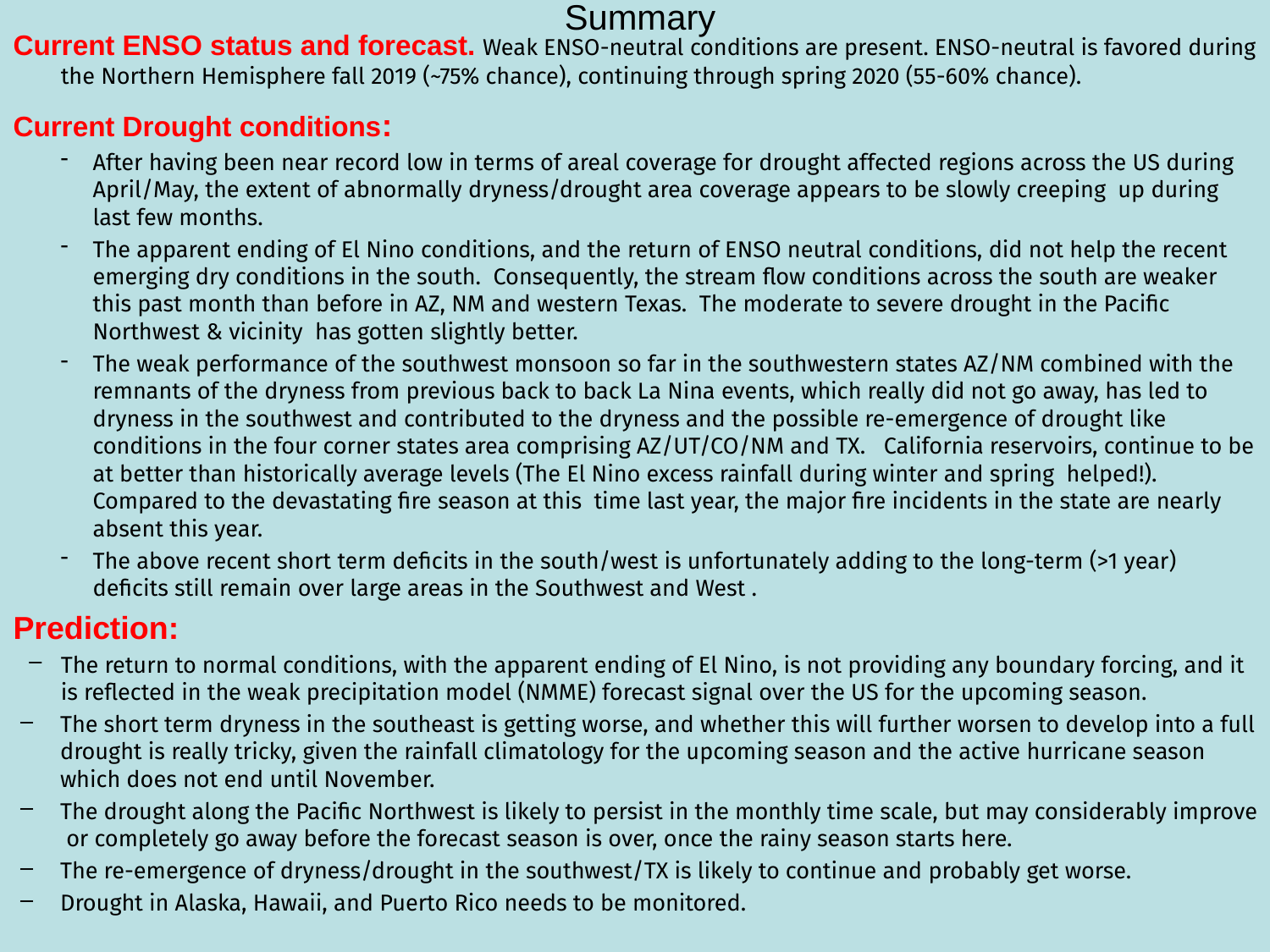

# Summary
Current ENSO status and forecast. Weak ENSO-neutral conditions are present. ENSO-neutral is favored during the Northern Hemisphere fall 2019 (~75% chance), continuing through spring 2020 (55-60% chance).
Current Drought conditions:
After having been near record low in terms of areal coverage for drought affected regions across the US during April/May, the extent of abnormally dryness/drought area coverage appears to be slowly creeping  up during last few months.
The apparent ending of El Nino conditions, and the return of ENSO neutral conditions, did not help the recent emerging dry conditions in the south.  Consequently, the stream flow conditions across the south are weaker  this past month than before in AZ, NM and western Texas.  The moderate to severe drought in the Pacific Northwest & vicinity  has gotten slightly better.
The weak performance of the southwest monsoon so far in the southwestern states AZ/NM combined with the remnants of the dryness from previous back to back La Nina events, which really did not go away, has led to dryness in the southwest and contributed to the dryness and the possible re-emergence of drought like conditions in the four corner states area comprising AZ/UT/CO/NM and TX.   California reservoirs, continue to be at better than historically average levels (The El Nino excess rainfall during winter and spring  helped!).  Compared to the devastating fire season at this  time last year, the major fire incidents in the state are nearly absent this year.
The above recent short term deficits in the south/west is unfortunately adding to the long-term (>1 year) deficits still remain over large areas in the Southwest and West .
Prediction:
The return to normal conditions, with the apparent ending of El Nino, is not providing any boundary forcing, and it is reflected in the weak precipitation model (NMME) forecast signal over the US for the upcoming season.
The short term dryness in the southeast is getting worse, and whether this will further worsen to develop into a full drought is really tricky, given the rainfall climatology for the upcoming season and the active hurricane season which does not end until November.
The drought along the Pacific Northwest is likely to persist in the monthly time scale, but may considerably improve  or completely go away before the forecast season is over, once the rainy season starts here.
The re-emergence of dryness/drought in the southwest/TX is likely to continue and probably get worse.
Drought in Alaska, Hawaii, and Puerto Rico needs to be monitored.